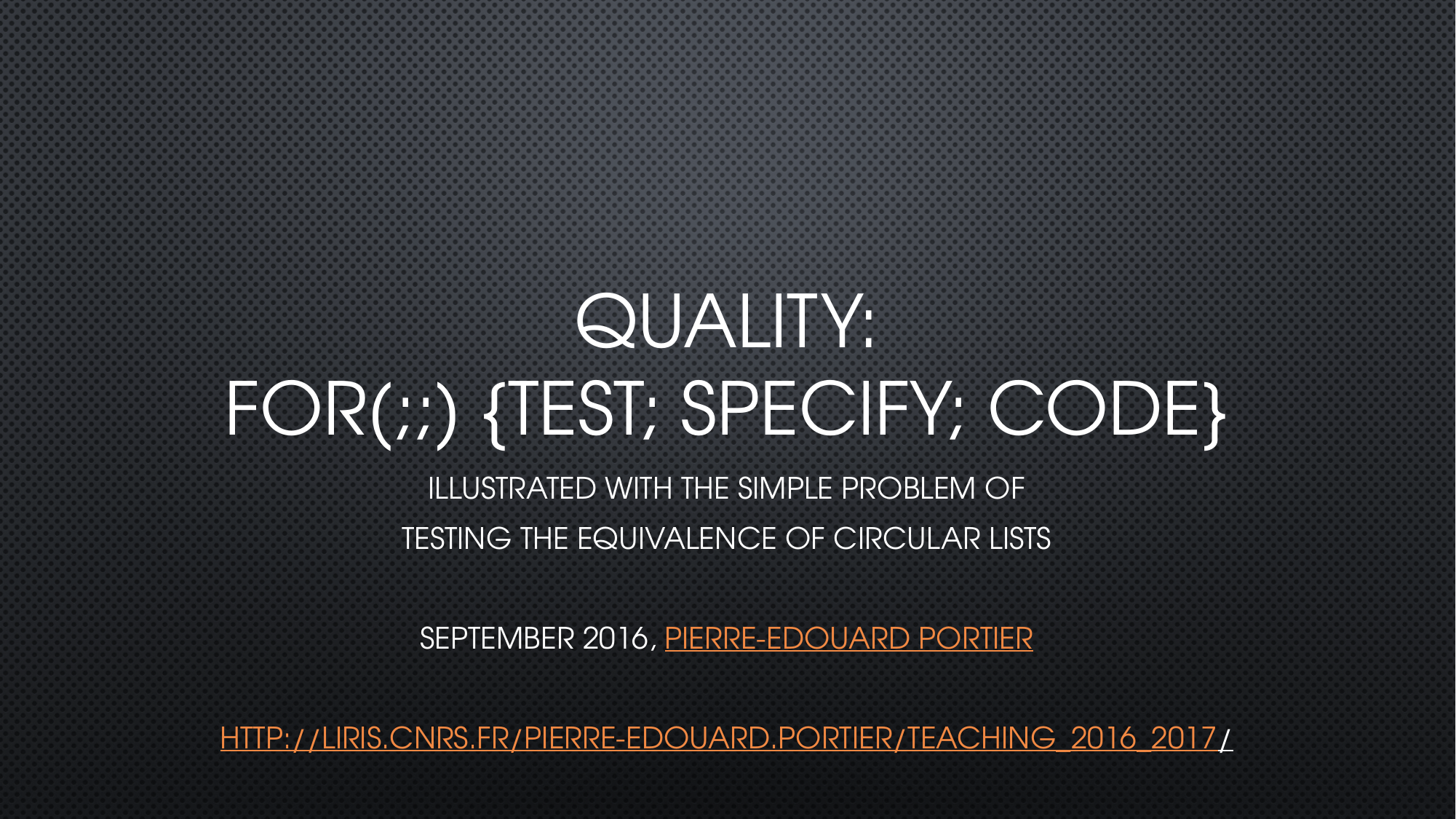

# Quality: for(;;) {test; specify; code}
Illustrated with the simple problem of
testing the equivalence of circular lists

September 2016, Pierre-Edouard Portier

http://liris.cnrs.fr/pierre-edouard.portier/teaching_2016_2017/